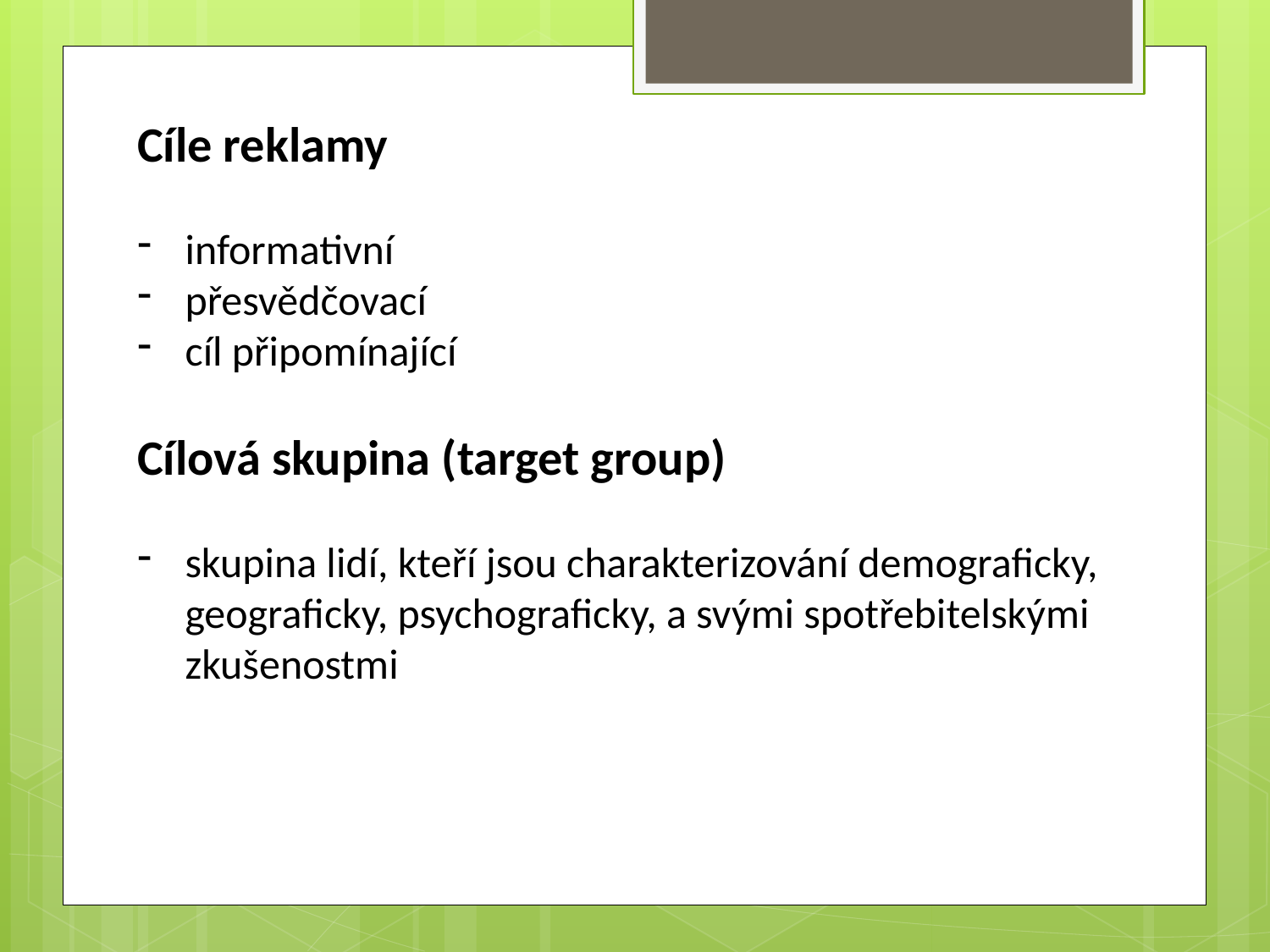

Cíle reklamy

informativní
přesvědčovací
cíl připomínající

Cílová skupina (target group)

skupina lidí, kteří jsou charakterizování demograficky, geograficky, psychograficky, a svými spotřebitelskými zkušenostmi